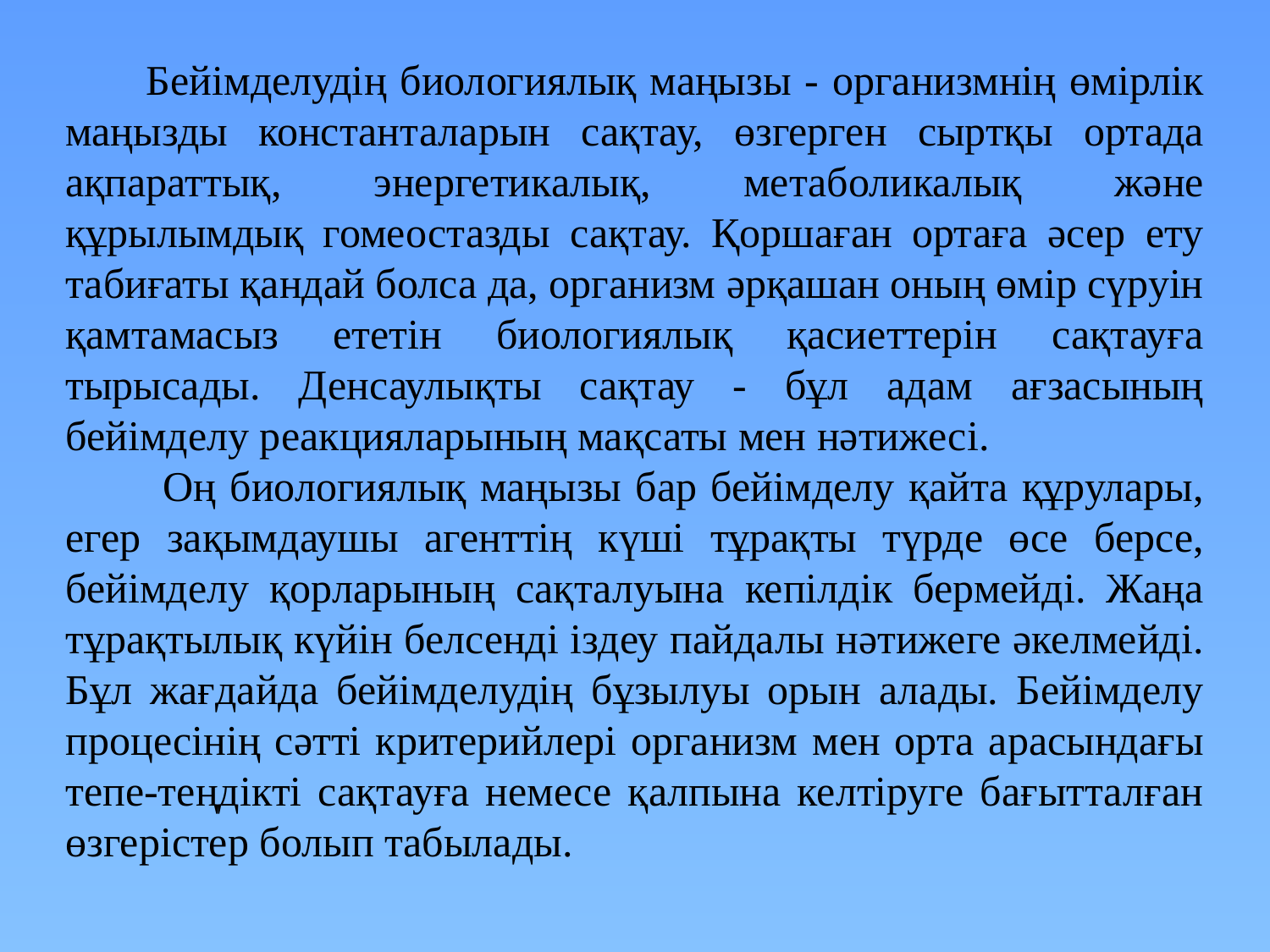

Бейімделудің биологиялық маңызы - организмнің өмірлік маңызды константаларын сақтау, өзгерген сыртқы ортада ақпараттық, энергетикалық, метаболикалық және құрылымдық гомеостазды сақтау. Қоршаған ортаға әсер ету табиғаты қандай болса да, организм әрқашан оның өмір сүруін қамтамасыз ететін биологиялық қасиеттерін сақтауға тырысады. Денсаулықты сақтау - бұл адам ағзасының бейімделу реакцияларының мақсаты мен нәтижесі.
       Оң биологиялық маңызы бар бейімделу қайта құрулары, егер зақымдаушы агенттің күші тұрақты түрде өсе берсе, бейімделу қорларының сақталуына кепілдік бермейді. Жаңа тұрақтылық күйін белсенді іздеу пайдалы нәтижеге әкелмейді. Бұл жағдайда бейімделудің бұзылуы орын алады. Бейімделу процесінің сәтті критерийлері организм мен орта арасындағы тепе-теңдікті сақтауға немесе қалпына келтіруге бағытталған өзгерістер болып табылады.